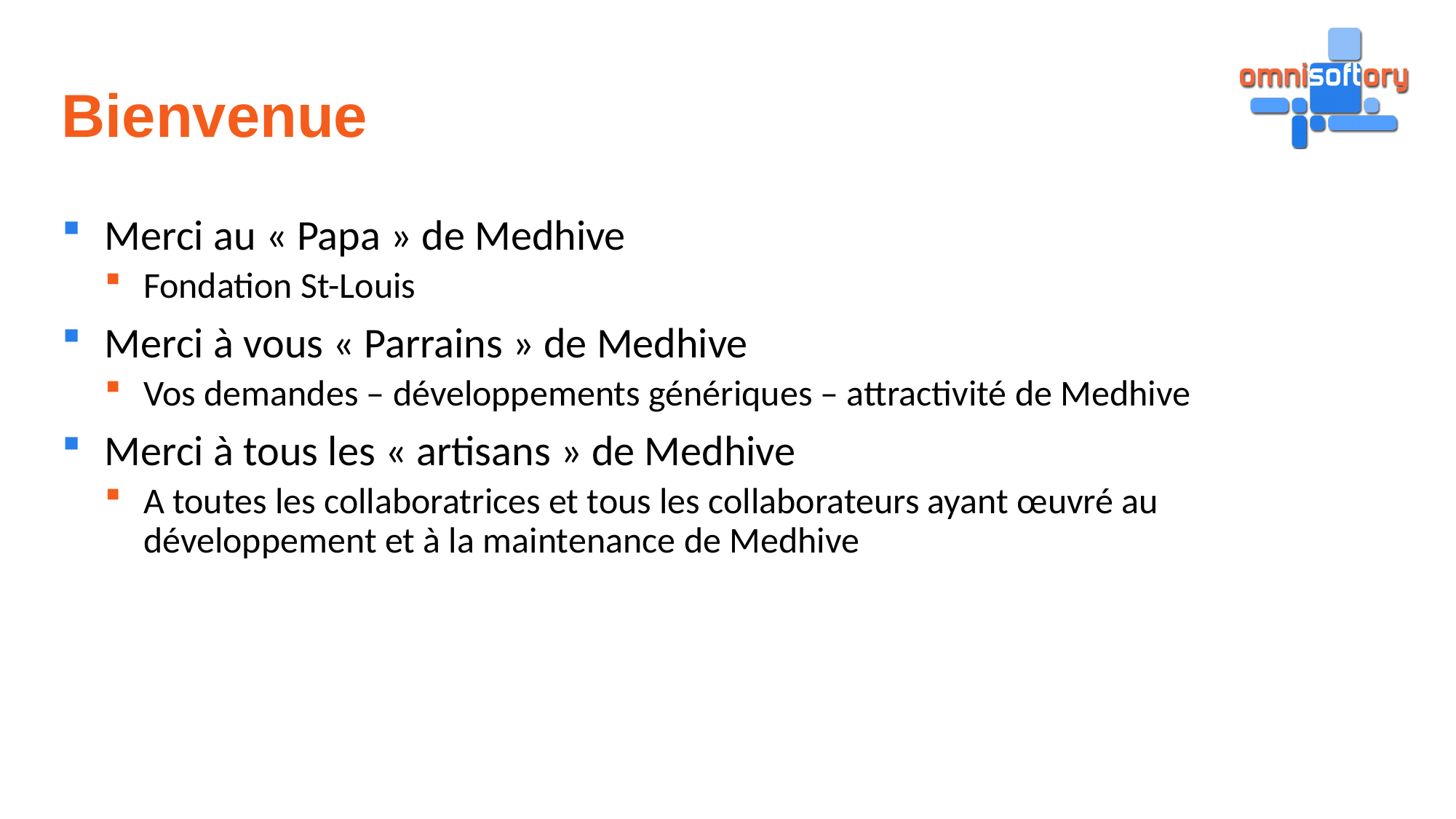

# Bienvenue
Merci au « Papa » de Medhive
Fondation St-Louis
Merci à vous « Parrains » de Medhive
Vos demandes – développements génériques – attractivité de Medhive
Merci à tous les « artisans » de Medhive
A toutes les collaboratrices et tous les collaborateurs ayant œuvré au développement et à la maintenance de Medhive